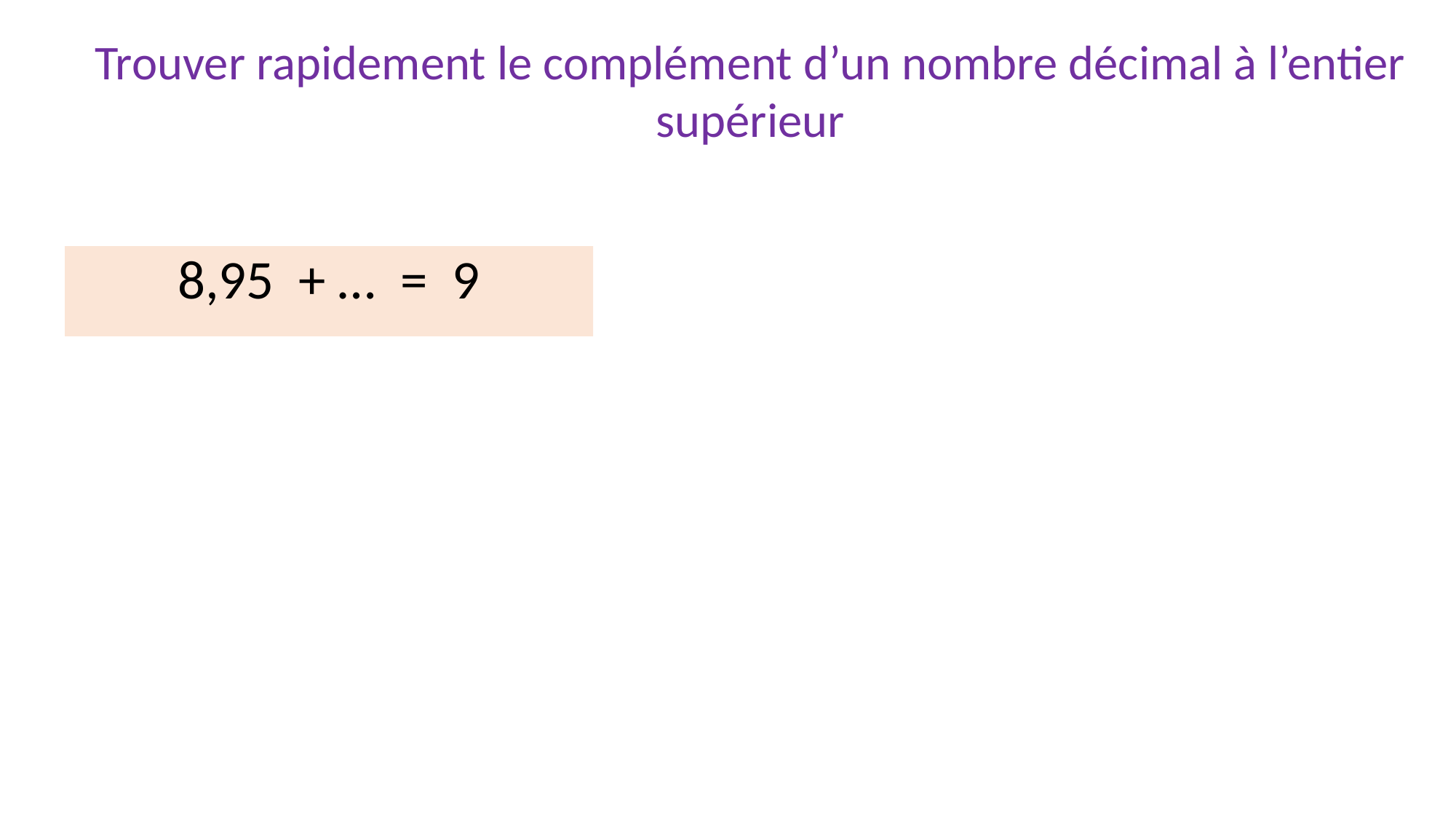

Trouver rapidement le complément d’un nombre décimal à l’entier supérieur

8,95  + …  =  9